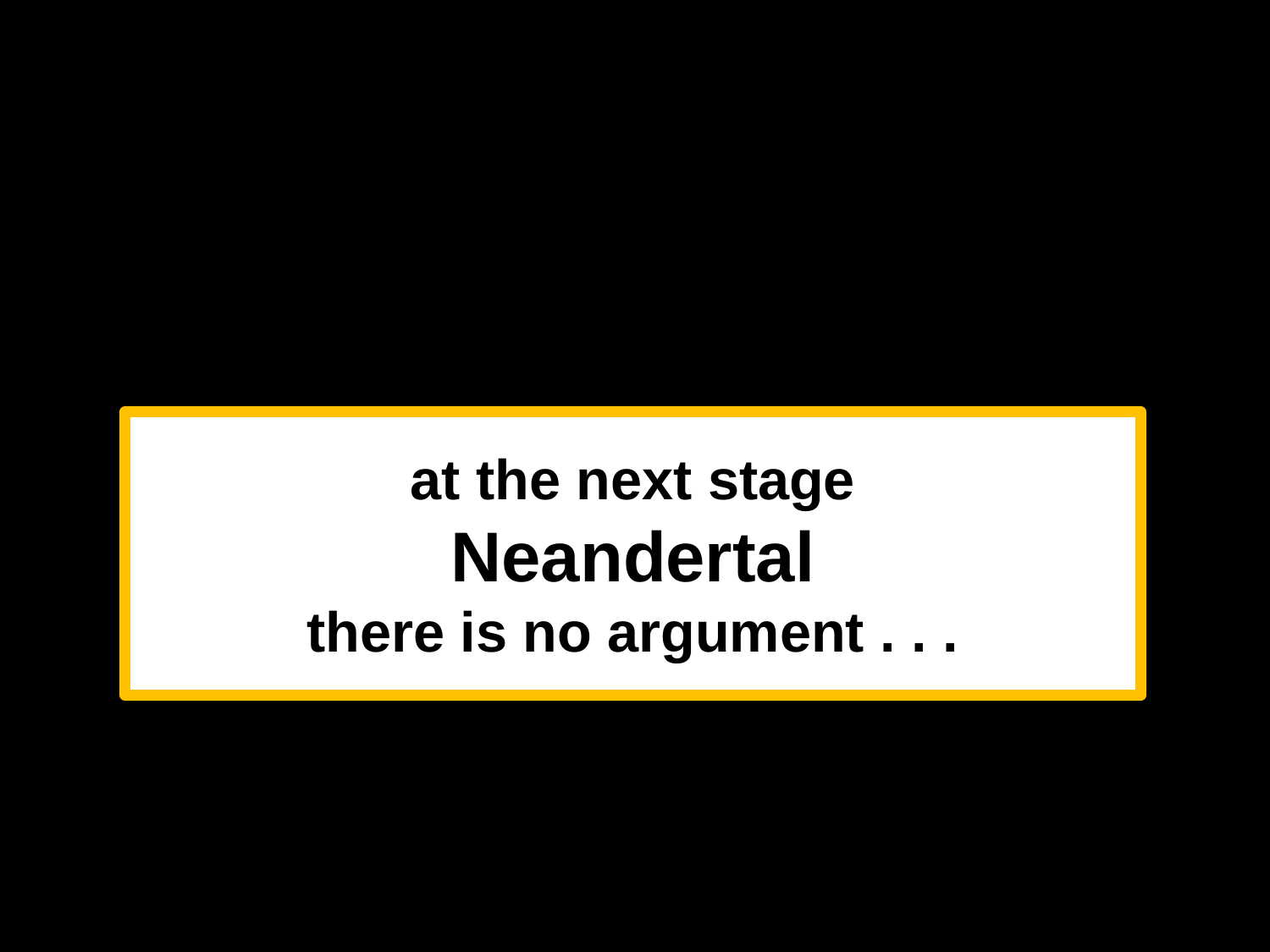

at the next stage
Neandertal
there is no argument . . .